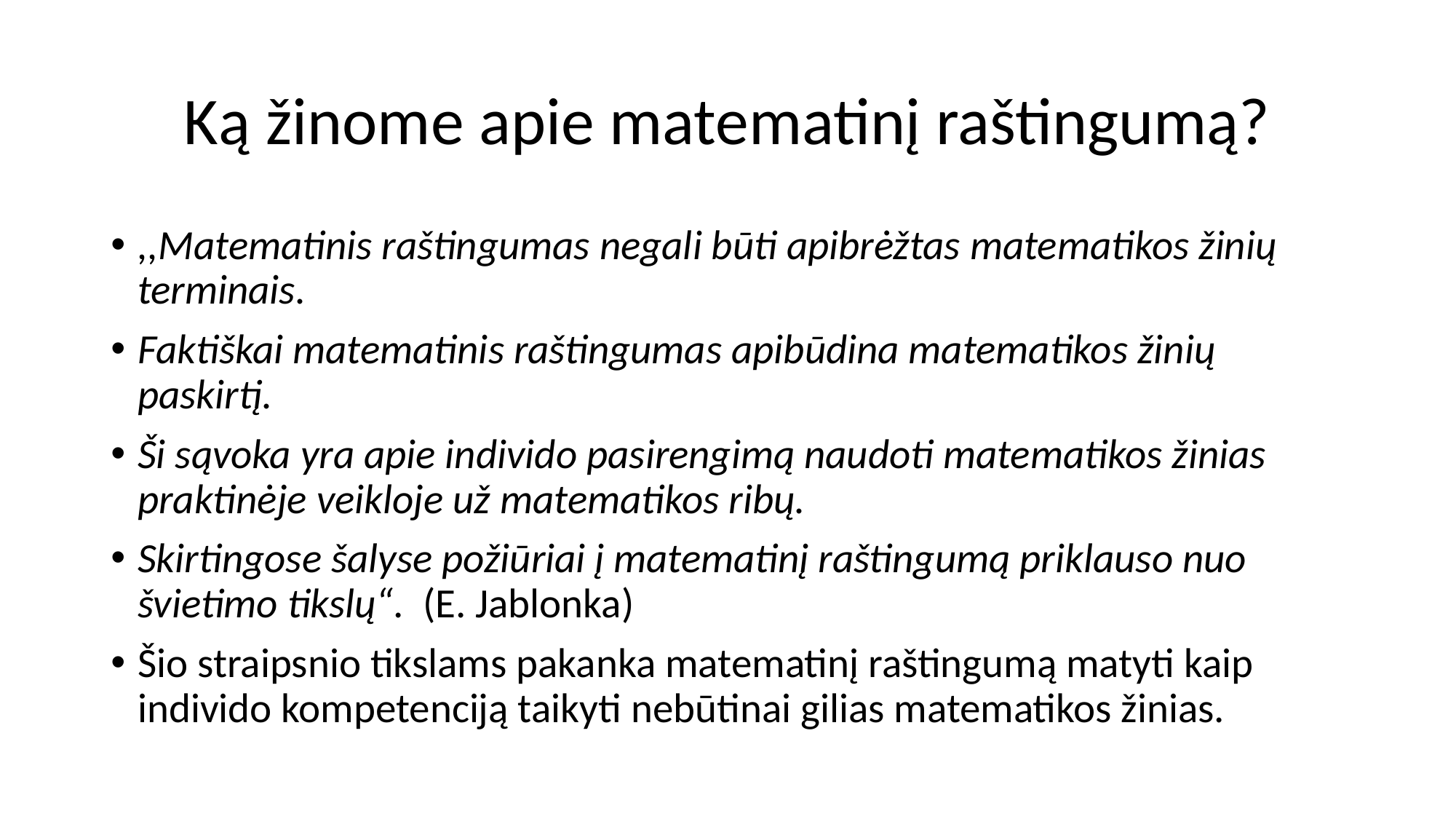

# Ką žinome apie matematinį raštingumą?
,,Matematinis raštingumas negali būti apibrėžtas matematikos žinių terminais.
Faktiškai matematinis raštingumas apibūdina matematikos žinių paskirtį.
Ši sąvoka yra apie individo pasirengimą naudoti matematikos žinias praktinėje veikloje už matematikos ribų.
Skirtingose šalyse požiūriai į matematinį raštingumą priklauso nuo švietimo tikslų“.  (E. Jablonka)
Šio straipsnio tikslams pakanka matematinį raštingumą matyti kaip individo kompetenciją taikyti nebūtinai gilias matematikos žinias.